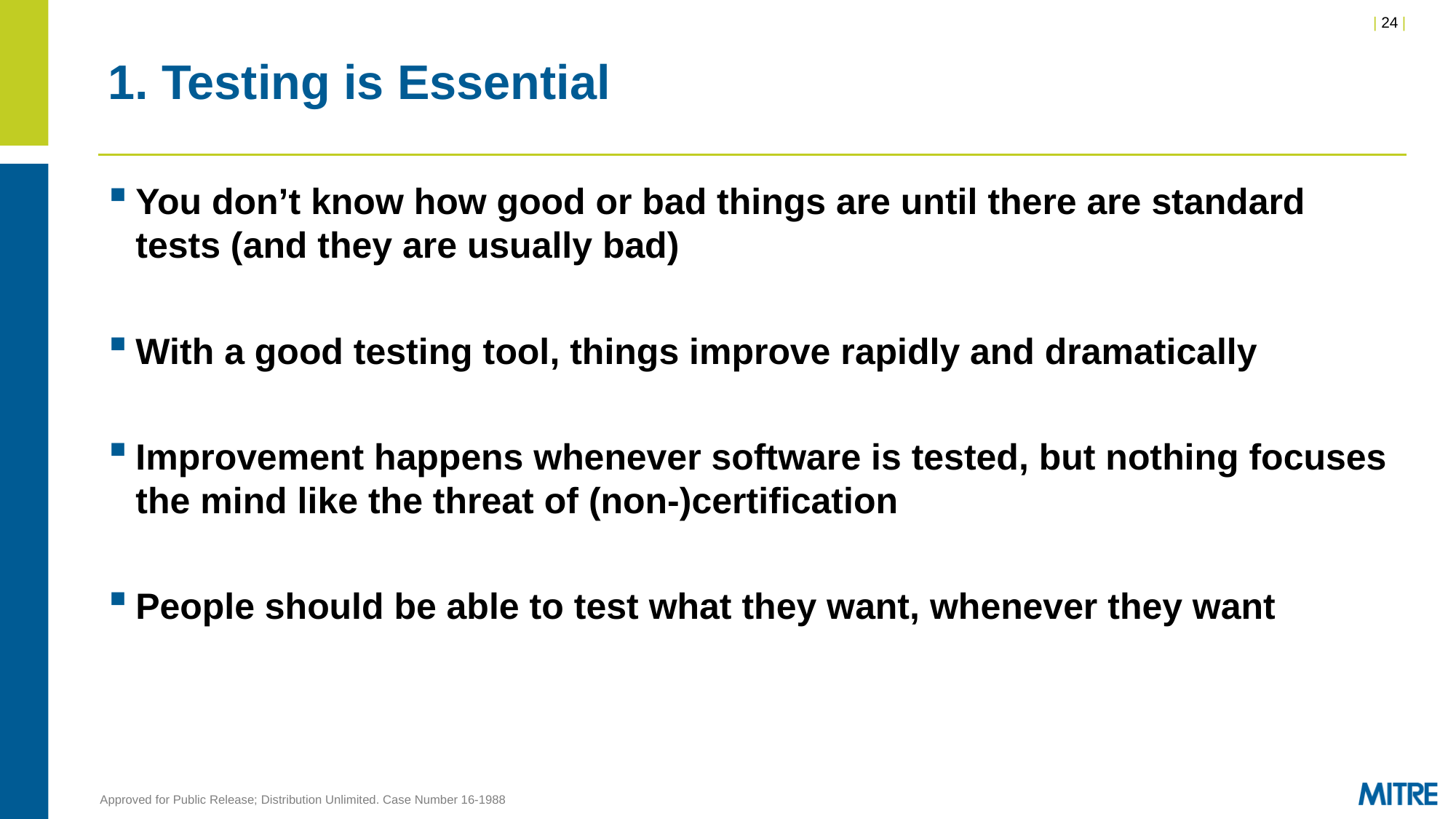

# 1. Testing is Essential
You don’t know how good or bad things are until there are standard tests (and they are usually bad)

With a good testing tool, things improve rapidly and dramatically

Improvement happens whenever software is tested, but nothing focuses the mind like the threat of (non-)certification

People should be able to test what they want, whenever they want